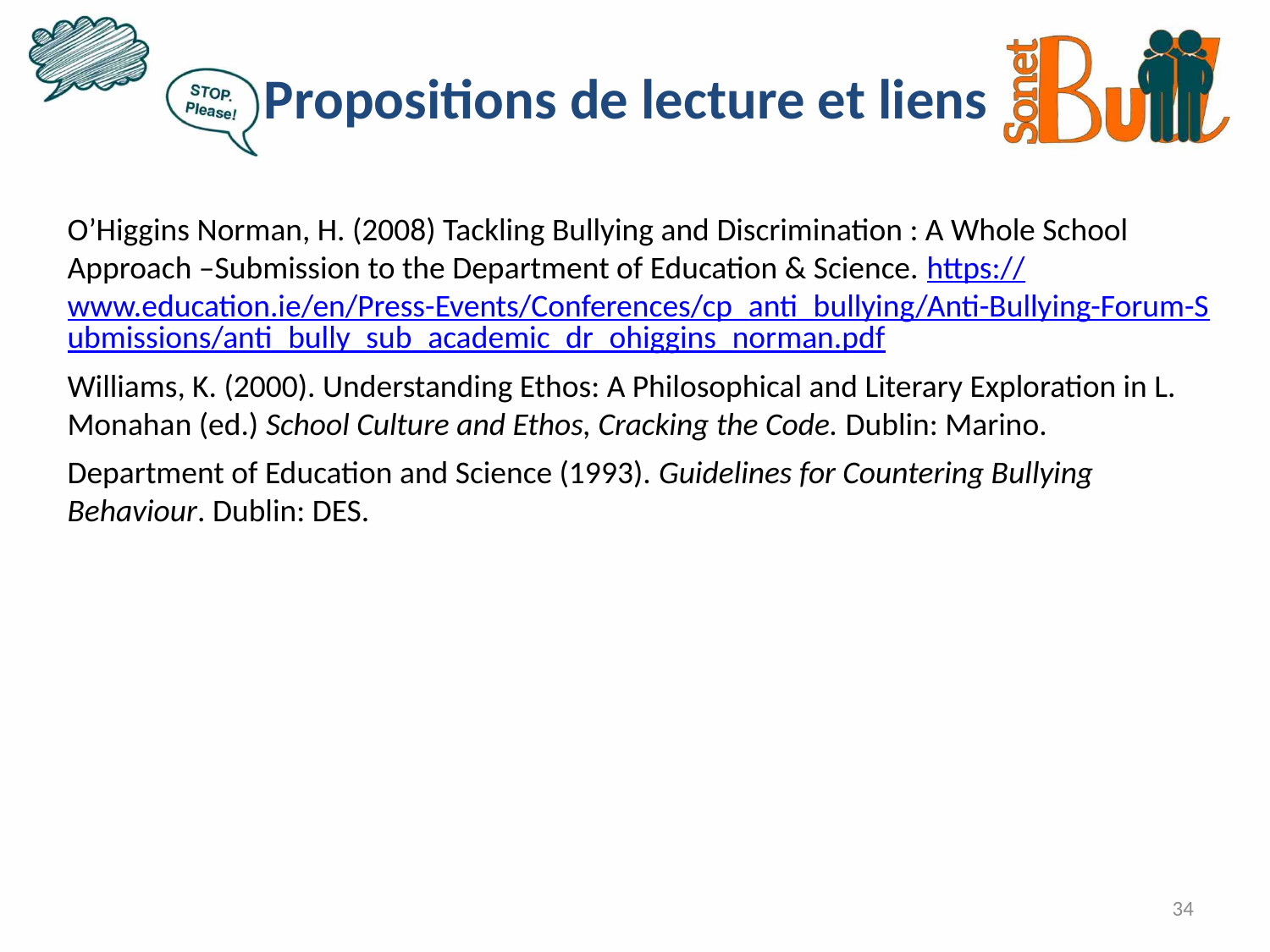

Propositions de lecture et liens
O’Higgins Norman, H. (2008) Tackling Bullying and Discrimination : A Whole School Approach –Submission to the Department of Education & Science. https://www.education.ie/en/Press-Events/Conferences/cp_anti_bullying/Anti-Bullying-Forum-Submissions/anti_bully_sub_academic_dr_ohiggins_norman.pdf
Williams, K. (2000). Understanding Ethos: A Philosophical and Literary Exploration in L. Monahan (ed.) School Culture and Ethos, Cracking the Code. Dublin: Marino.
Department of Education and Science (1993). Guidelines for Countering Bullying Behaviour. Dublin: DES.
34